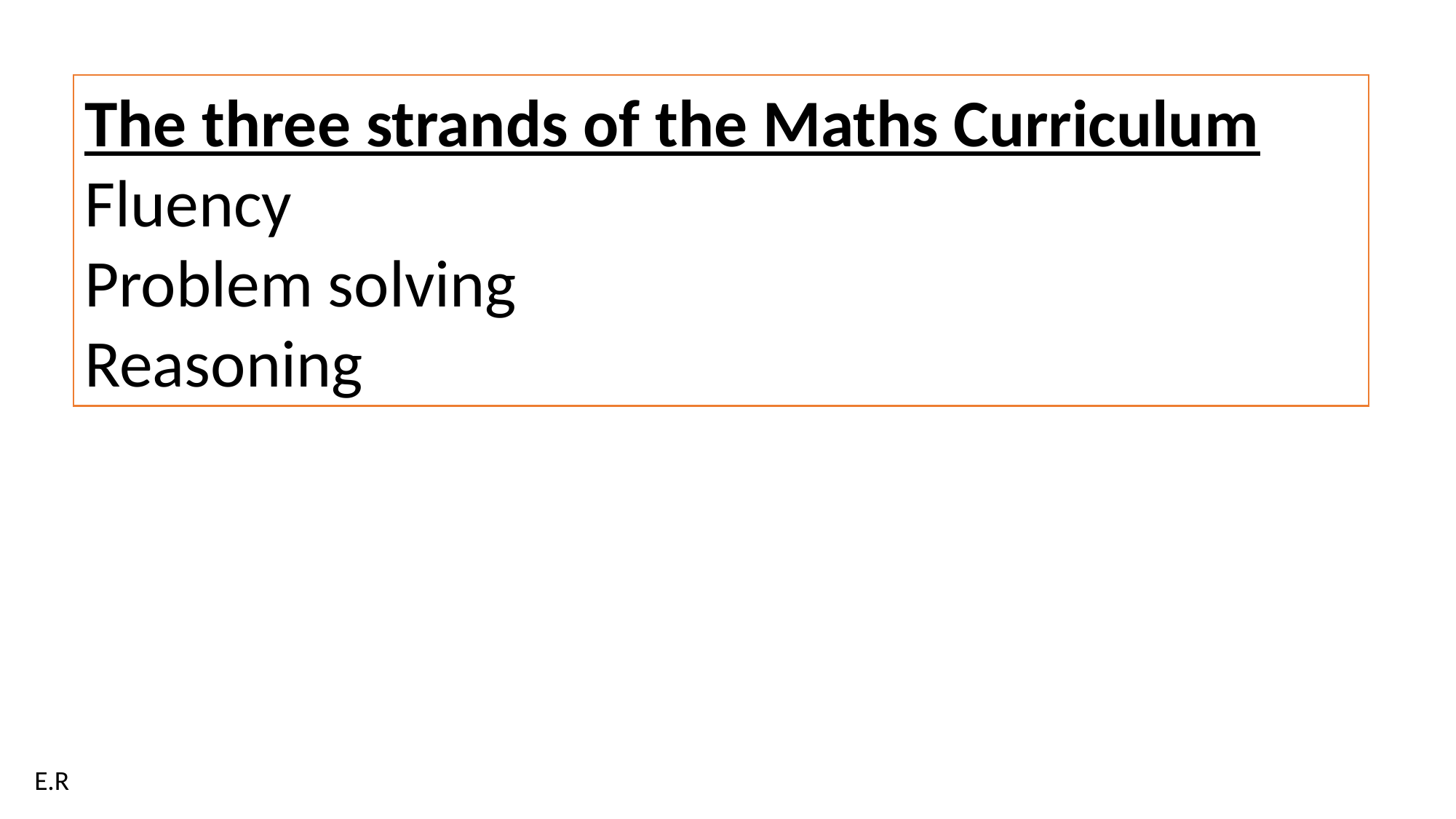

The three strands of the Maths Curriculum
Fluency
Problem solving
Reasoning
E.R